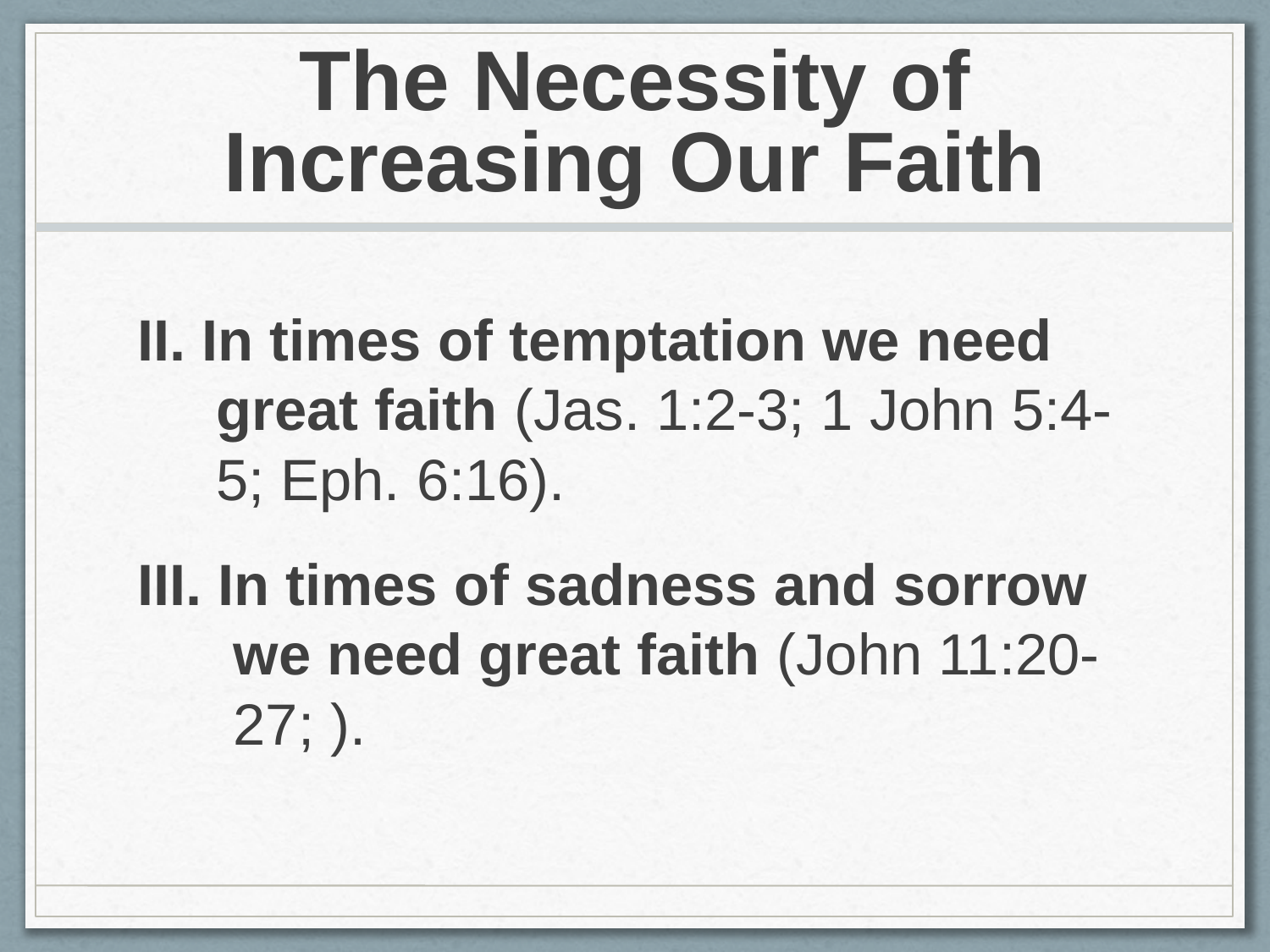

# The Necessity of Increasing Our Faith
II. In times of temptation we need great faith (Jas. 1:2-3; 1 John 5:4-5; Eph. 6:16).
III. In times of sadness and sorrow we need great faith (John 11:20-27; ).